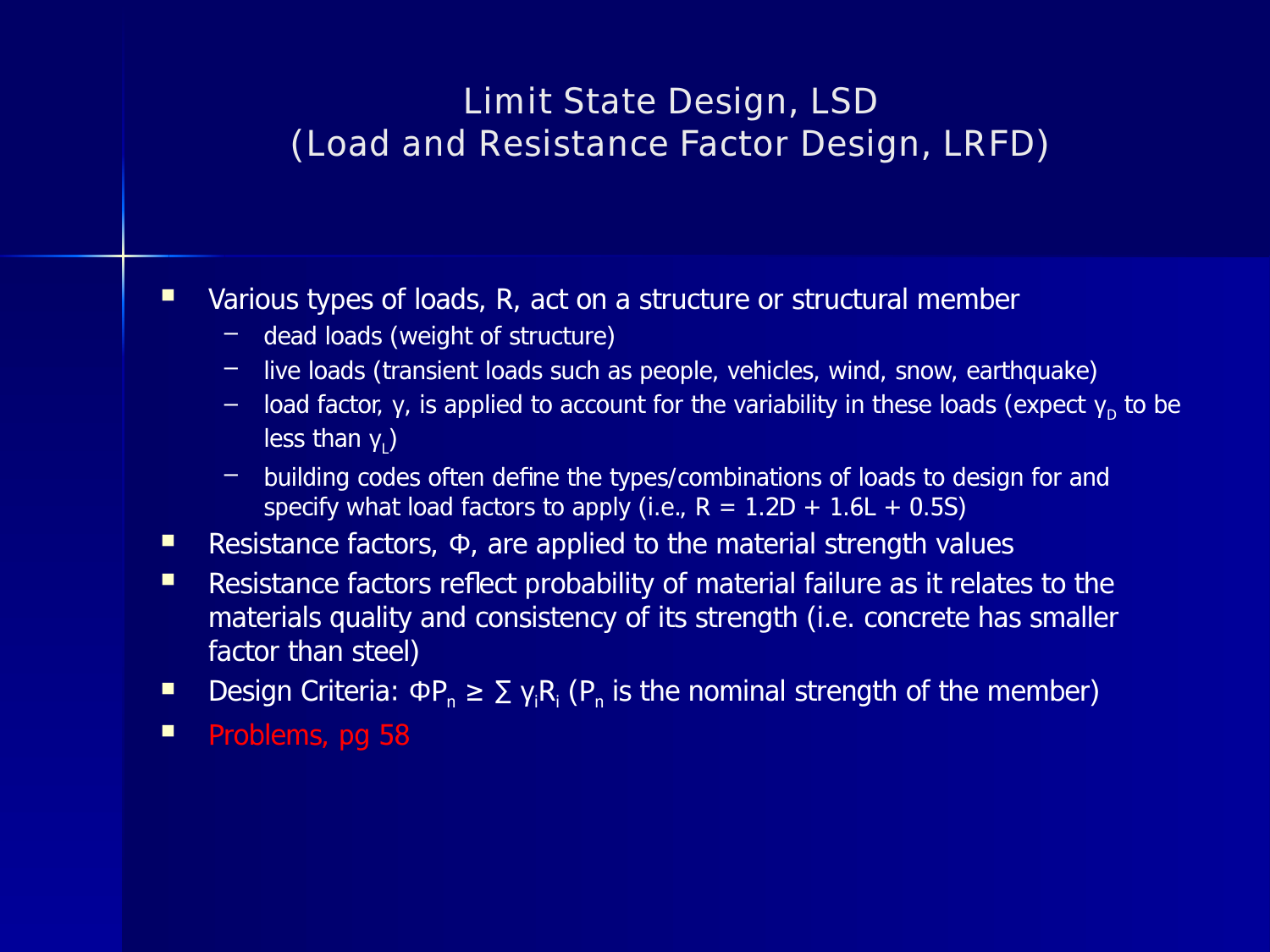

# Limit State Design, LSD (Load and Resistance Factor Design, LRFD)
Various types of loads, R, act on a structure or structural member
dead loads (weight of structure)
live loads (transient loads such as people, vehicles, wind, snow, earthquake)
load factor, γ, is applied to account for the variability in these loads (expect γD to be less than γL)
building codes often define the types/combinations of loads to design for and specify what load factors to apply (i.e., R = 1.2D + 1.6L + 0.5S)
Resistance factors, Φ, are applied to the material strength values
Resistance factors reflect probability of material failure as it relates to the materials quality and consistency of its strength (i.e. concrete has smaller factor than steel)
Design Criteria: ΦPn ≥ ∑ γiRi (Pn is the nominal strength of the member)
Problems, pg 58